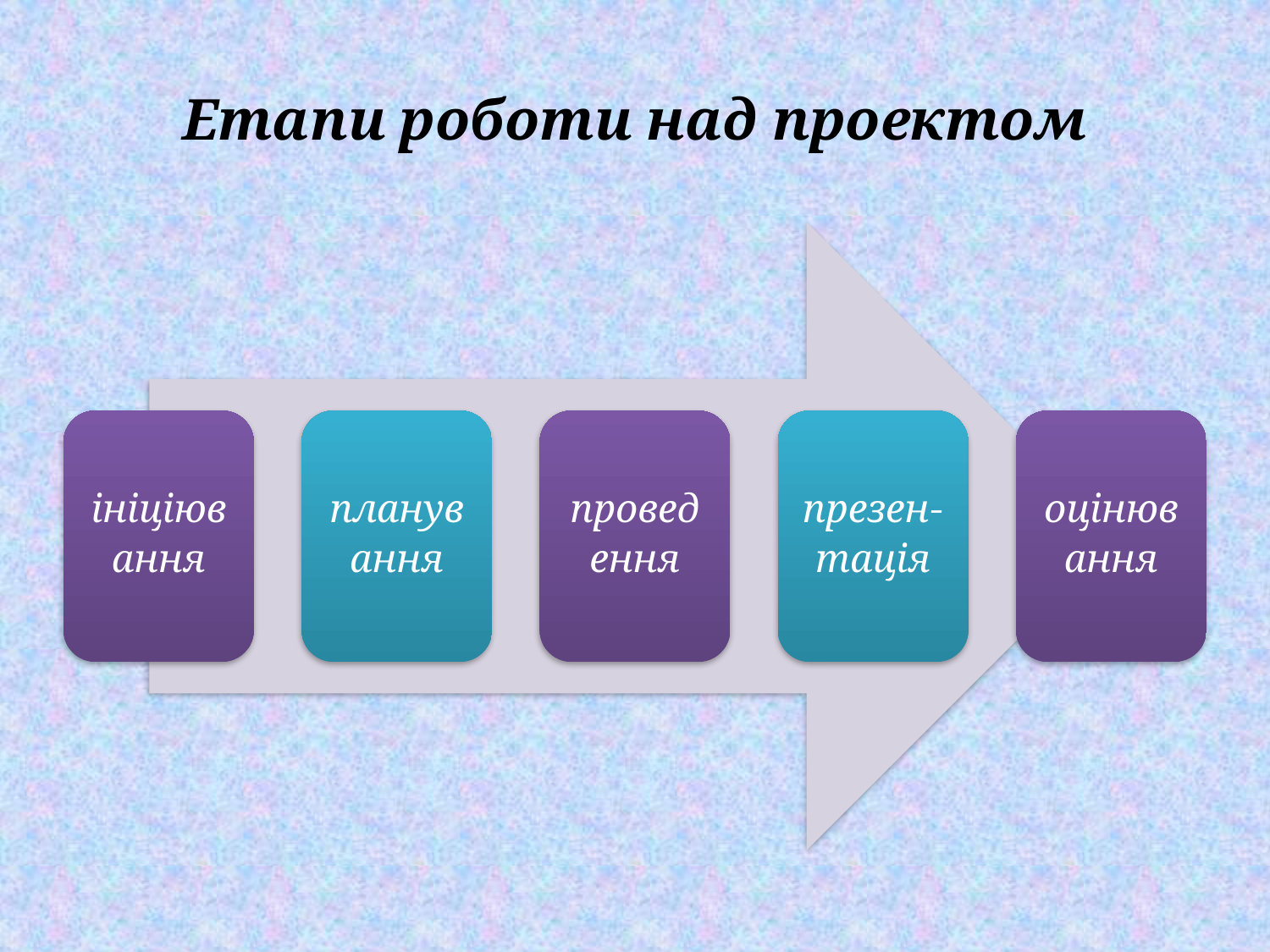

# Етапи роботи над проектом
ініціювання
планування
проведення
презен-тація
оцінювання